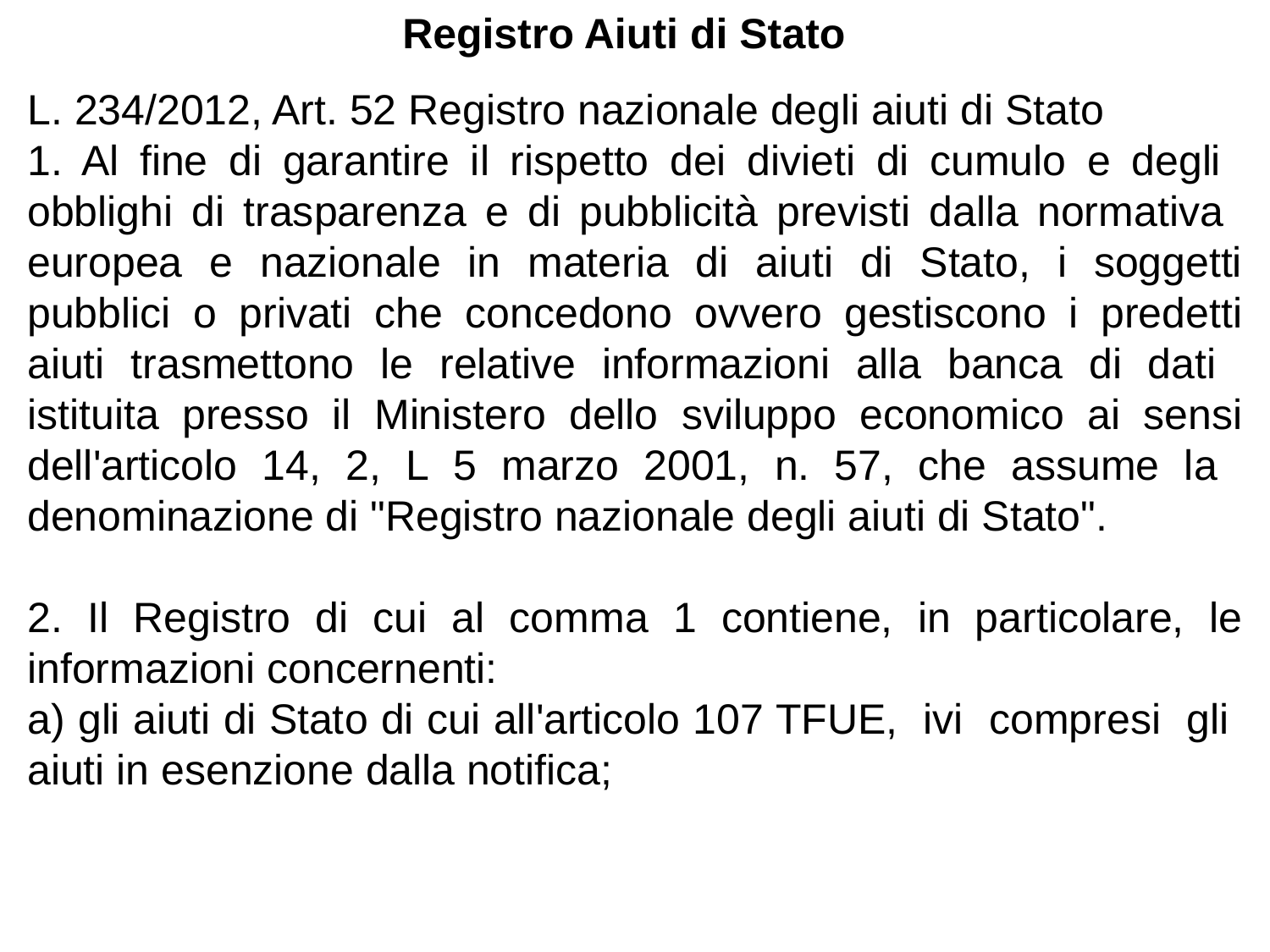

Registro Aiuti di Stato
L. 234/2012, Art. 52 Registro nazionale degli aiuti di Stato
1. Al fine di garantire il rispetto dei divieti di cumulo e degli  obblighi di trasparenza e di pubblicità previsti dalla normativa  europea e nazionale in materia di aiuti di Stato, i soggetti pubblici o privati che concedono ovvero gestiscono i predetti aiuti trasmettono le relative informazioni alla banca di dati  istituita presso il Ministero dello sviluppo economico ai sensi dell'articolo 14, 2, L 5 marzo 2001, n. 57, che assume la  denominazione di "Registro nazionale degli aiuti di Stato".

2. Il Registro di cui al comma 1 contiene, in particolare, le informazioni concernenti:
a) gli aiuti di Stato di cui all'articolo 107 TFUE,  ivi  compresi  gli  aiuti in esenzione dalla notifica;